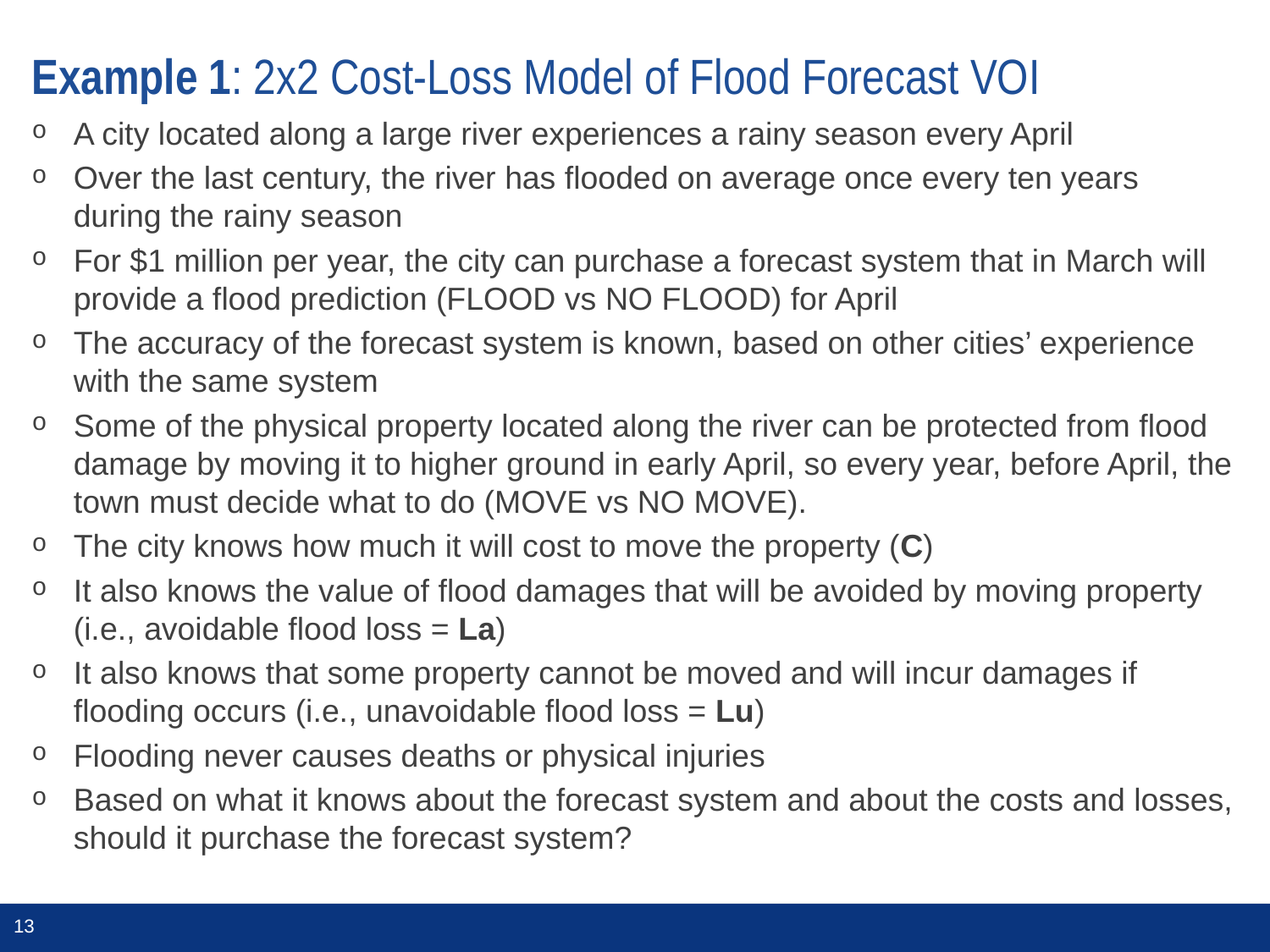

# Example 1: 2x2 Cost-Loss Model of Flood Forecast VOI
A city located along a large river experiences a rainy season every April
Over the last century, the river has flooded on average once every ten years during the rainy season
For $1 million per year, the city can purchase a forecast system that in March will provide a flood prediction (FLOOD vs NO FLOOD) for April
The accuracy of the forecast system is known, based on other cities’ experience with the same system
Some of the physical property located along the river can be protected from flood damage by moving it to higher ground in early April, so every year, before April, the town must decide what to do (MOVE vs NO MOVE).
The city knows how much it will cost to move the property (C)
It also knows the value of flood damages that will be avoided by moving property (i.e., avoidable flood loss = La)
It also knows that some property cannot be moved and will incur damages if flooding occurs (i.e., unavoidable flood loss = Lu)
Flooding never causes deaths or physical injuries
Based on what it knows about the forecast system and about the costs and losses, should it purchase the forecast system?

13